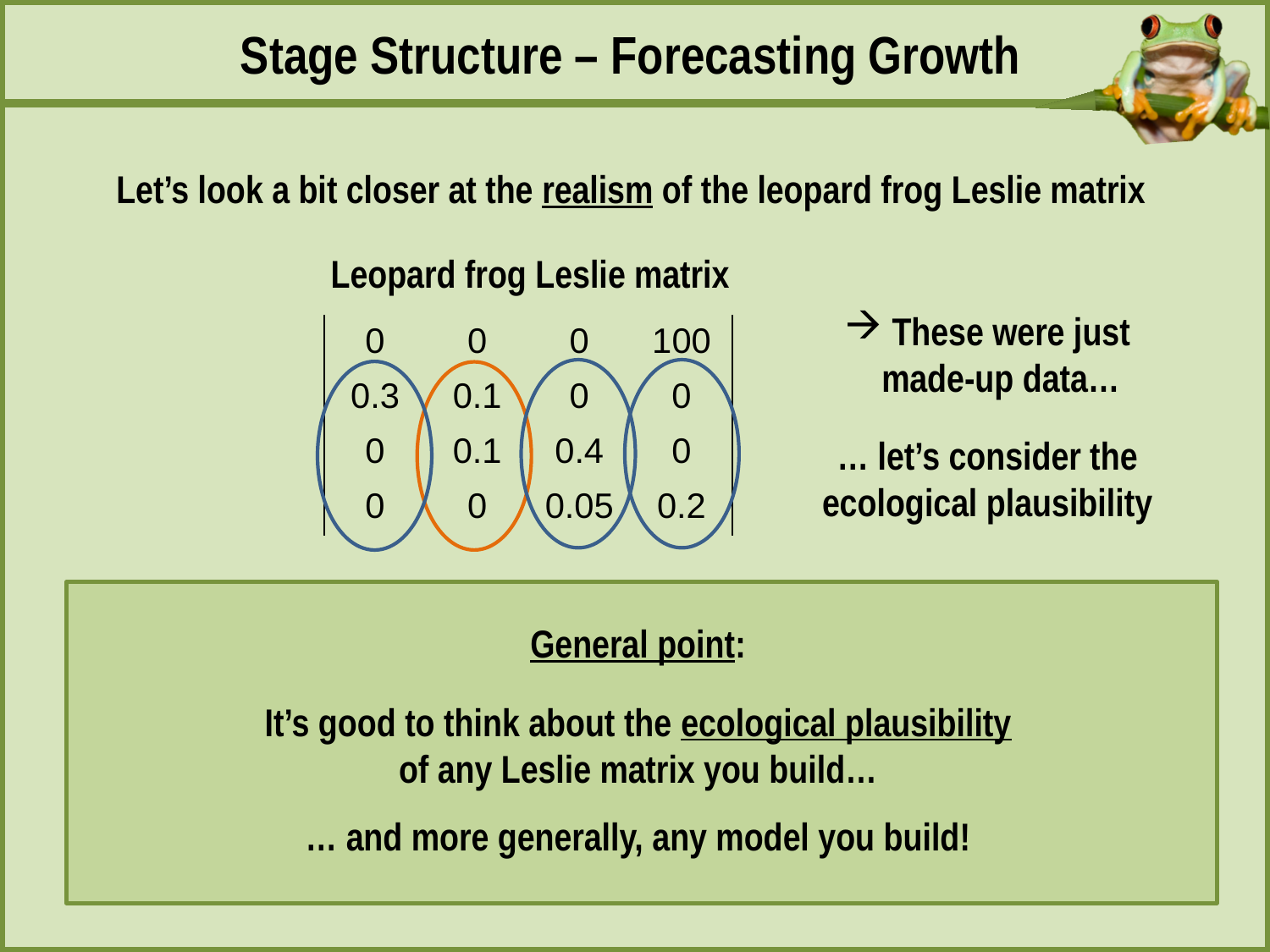

Stage Structure – Forecasting Growth
Let’s look a bit closer at the realism of the leopard frog Leslie matrix
Leopard frog Leslie matrix
These were just
   made-up data…

… let’s consider the ecological plausibility
| 0 | 0 | 0 | 100 |
| --- | --- | --- | --- |
| 0.3 | 0.1 | 0 | 0 |
| 0 | 0.1 | 0.4 | 0 |
| 0 | 0 | 0.05 | 0.2 |

General point:

It’s good to think about the ecological plausibility
of any Leslie matrix you build…

… and more generally, any model you build!